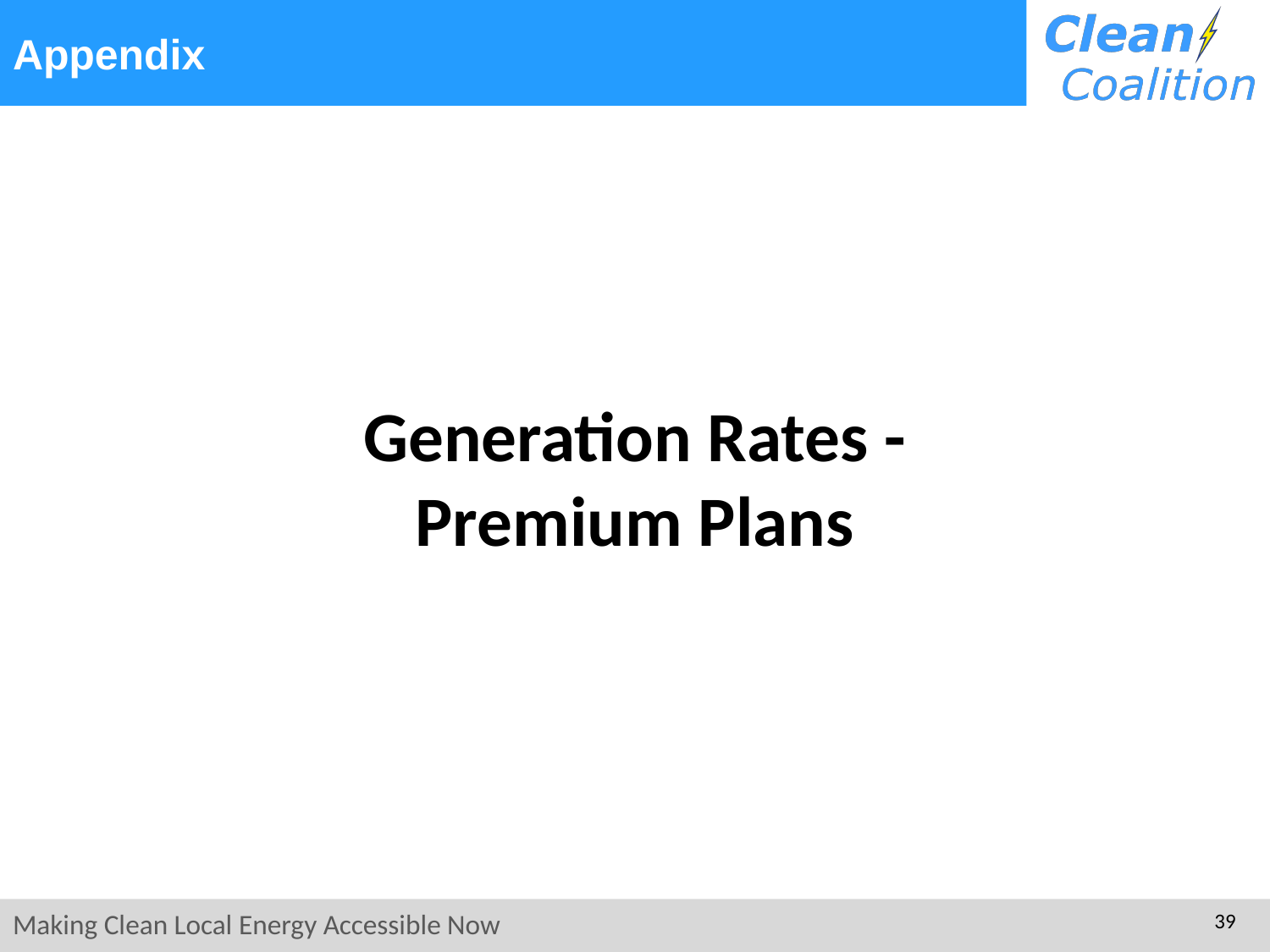

# Appendix
Generation Rates - Premium Plans